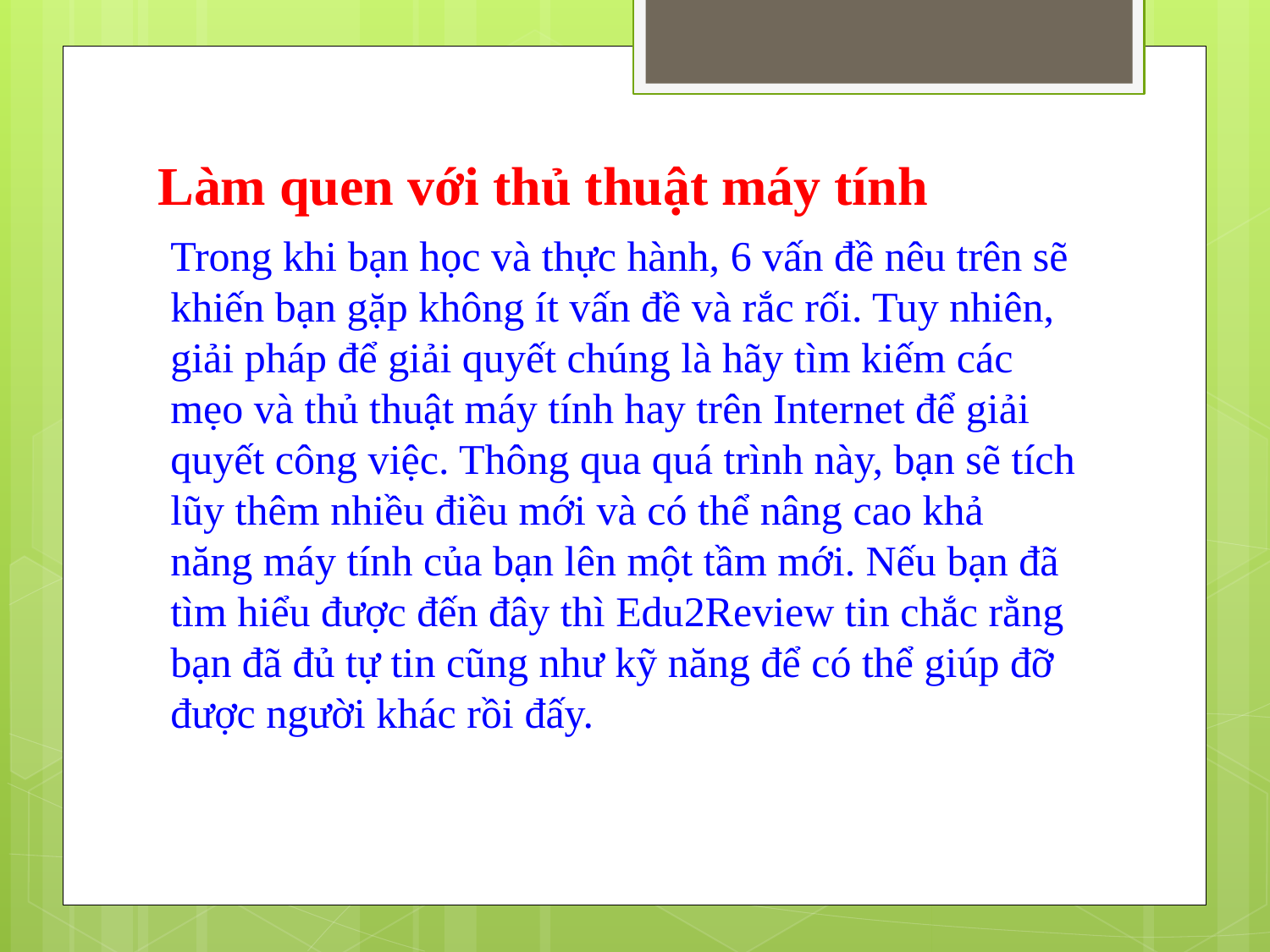

# Làm quen với thủ thuật máy tính
Trong khi bạn học và thực hành, 6 vấn đề nêu trên sẽ khiến bạn gặp không ít vấn đề và rắc rối. Tuy nhiên, giải pháp để giải quyết chúng là hãy tìm kiếm các mẹo và thủ thuật máy tính hay trên Internet để giải quyết công việc. Thông qua quá trình này, bạn sẽ tích lũy thêm nhiều điều mới và có thể nâng cao khả năng máy tính của bạn lên một tầm mới. Nếu bạn đã tìm hiểu được đến đây thì Edu2Review tin chắc rằng bạn đã đủ tự tin cũng như kỹ năng để có thể giúp đỡ được người khác rồi đấy.